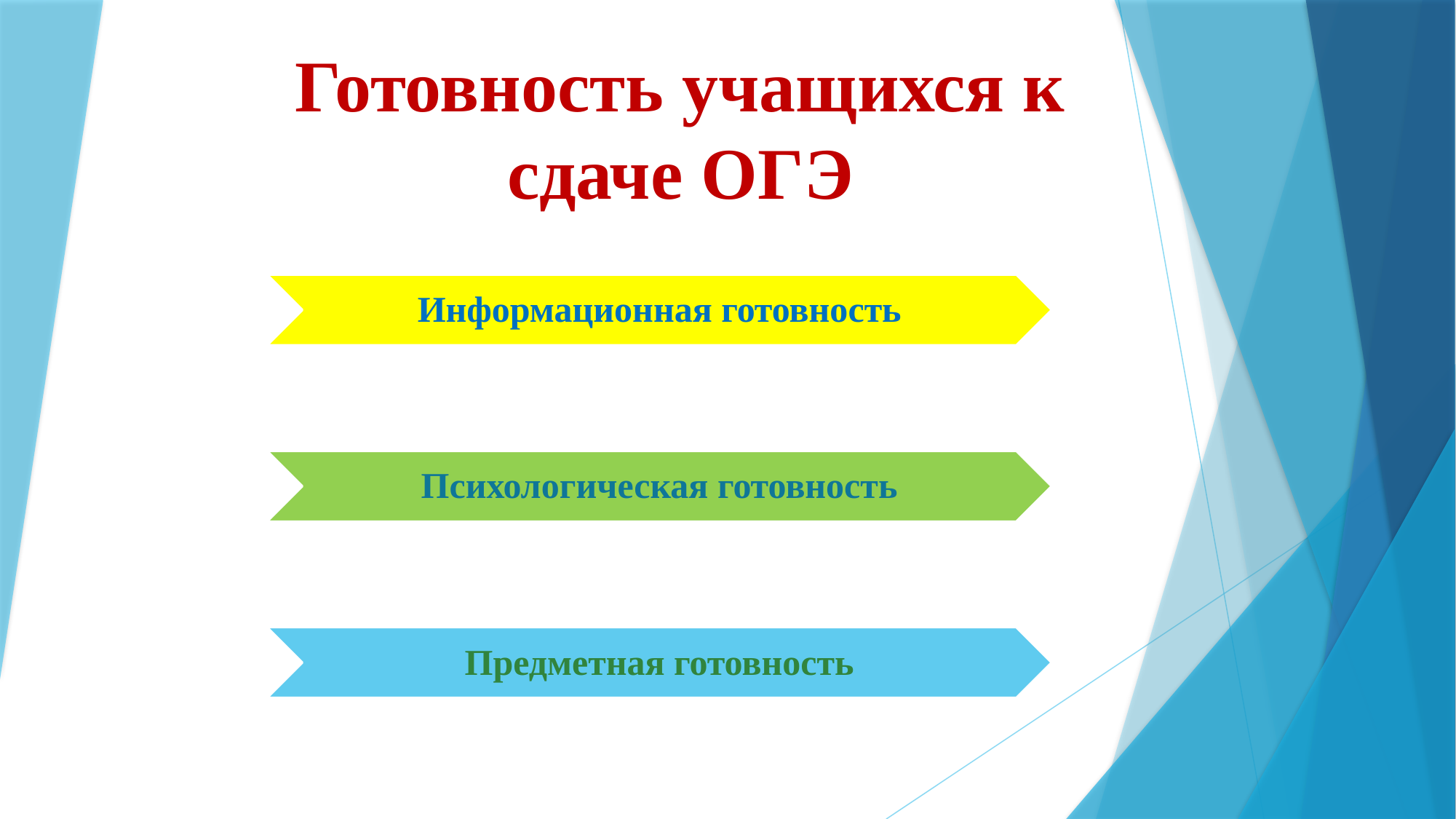

# Готовность учащихся к сдаче ОГЭ
Информационная готовность
Психологическая готовность
Предметная готовность